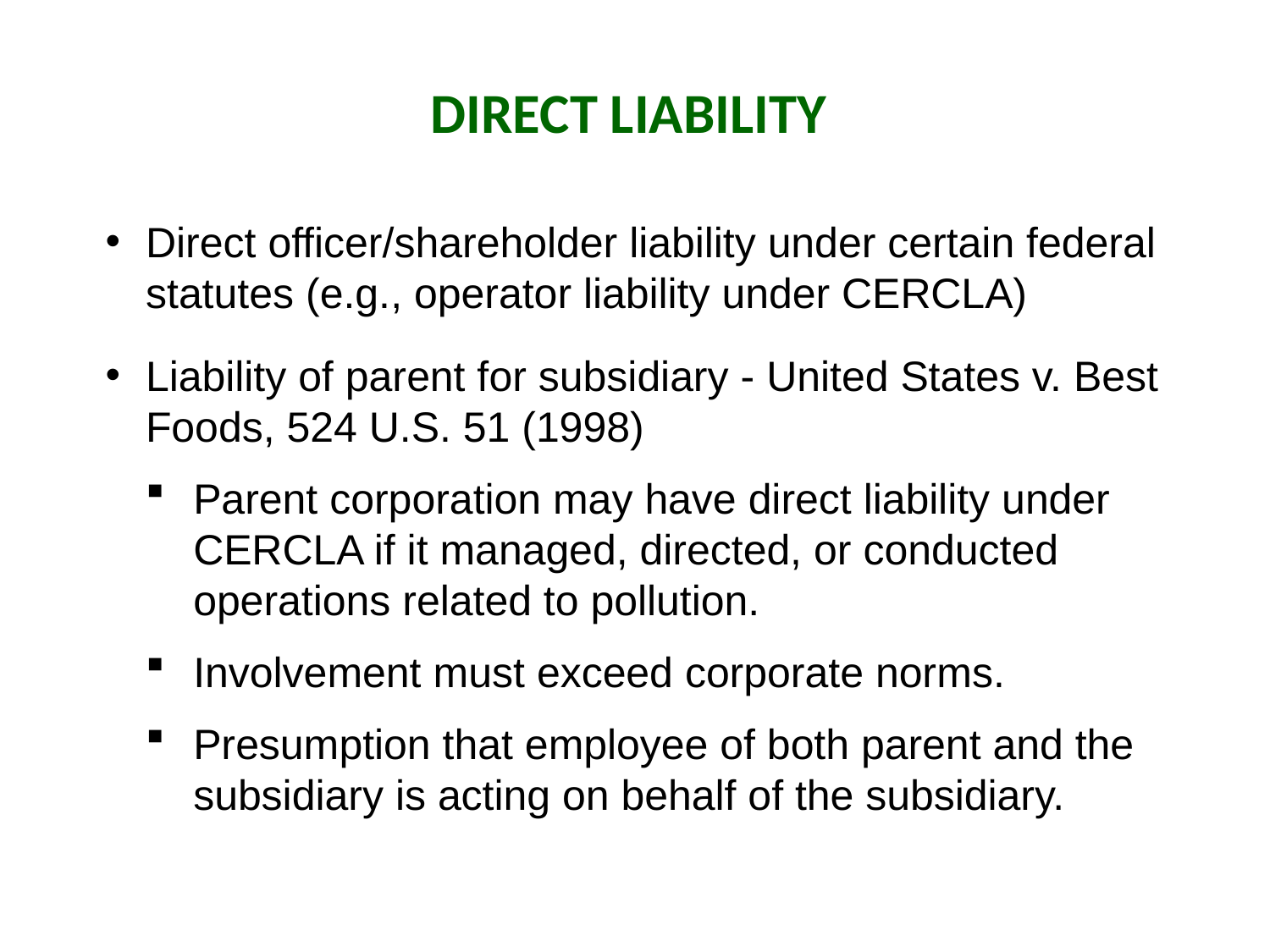

# Direct Liability
Direct officer/shareholder liability under certain federal statutes (e.g., operator liability under CERCLA)
Liability of parent for subsidiary - United States v. Best Foods, 524 U.S. 51 (1998)
Parent corporation may have direct liability under CERCLA if it managed, directed, or conducted operations related to pollution.
Involvement must exceed corporate norms.
Presumption that employee of both parent and the subsidiary is acting on behalf of the subsidiary.